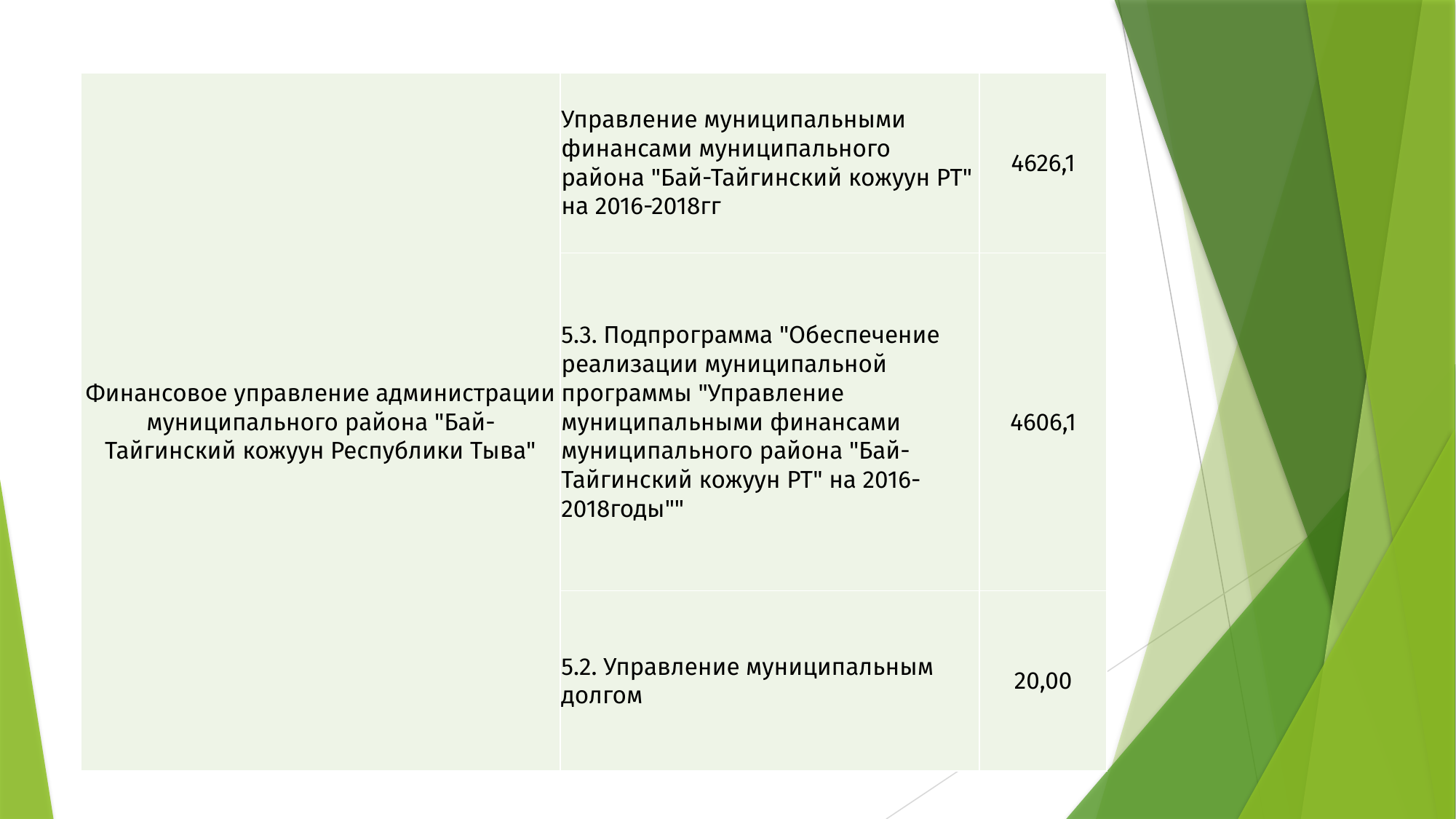

| Финансовое управление администрации муниципального района "Бай-Тайгинский кожуун Республики Тыва" | Управление муниципальными финансами муниципального района "Бай-Тайгинский кожуун РТ" на 2016-2018гг | 4626,1 |
| --- | --- | --- |
|  | 5.3. Подпрограмма "Обеспечение реализации муниципальной программы "Управление муниципальными финансами муниципального района "Бай-Тайгинский кожуун РТ" на 2016-2018годы"" | 4606,1 |
|  | 5.2. Управление муниципальным долгом | 20,00 |
#